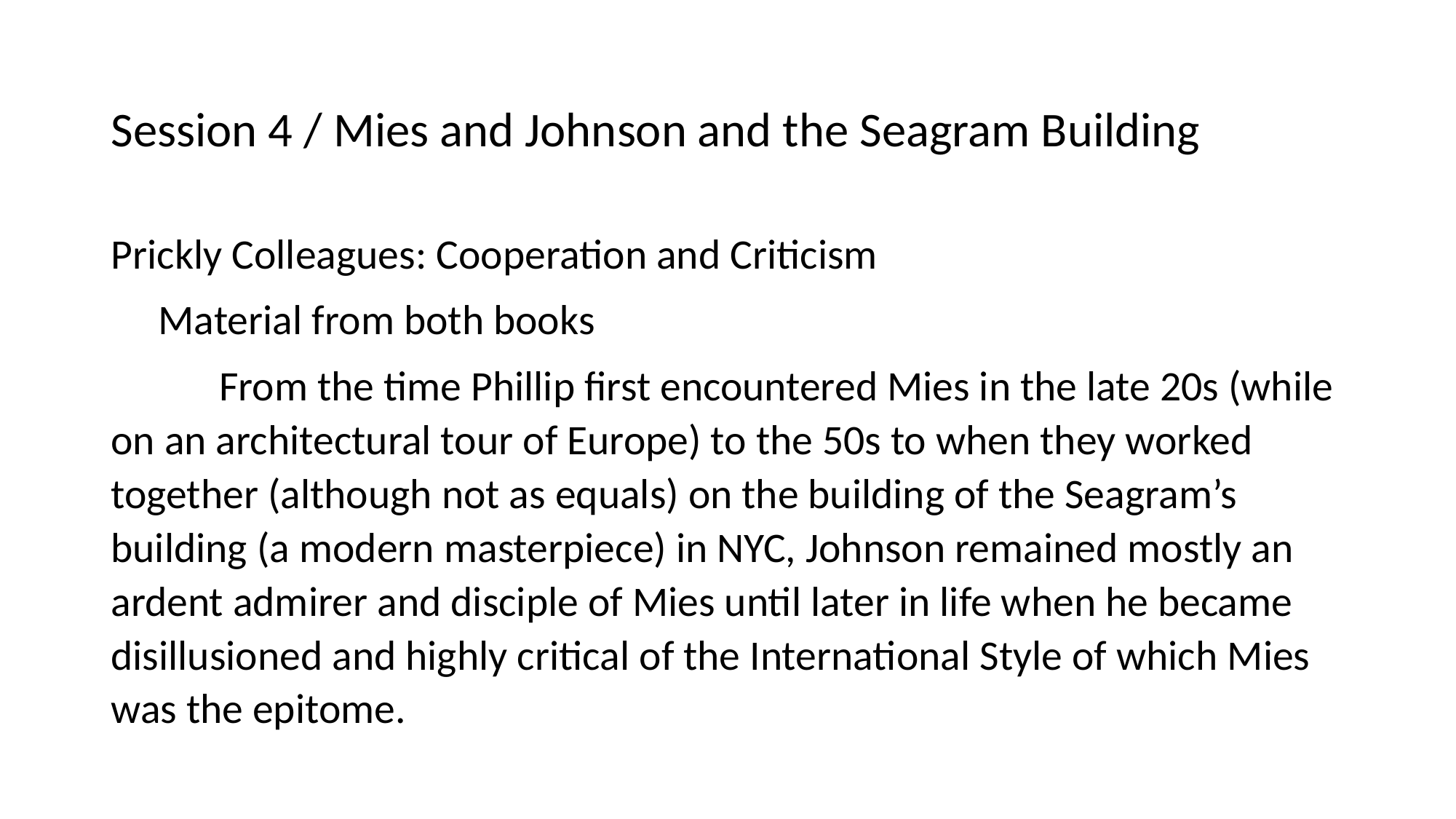

# Session 4 / Mies and Johnson and the Seagram Building
Prickly Colleagues: Cooperation and Criticism
     Material from both books
	From the time Phillip first encountered Mies in the late 20s (while on an architectural tour of Europe) to the 50s to when they worked together (although not as equals) on the building of the Seagram’s building (a modern masterpiece) in NYC, Johnson remained mostly an ardent admirer and disciple of Mies until later in life when he became disillusioned and highly critical of the International Style of which Mies was the epitome.